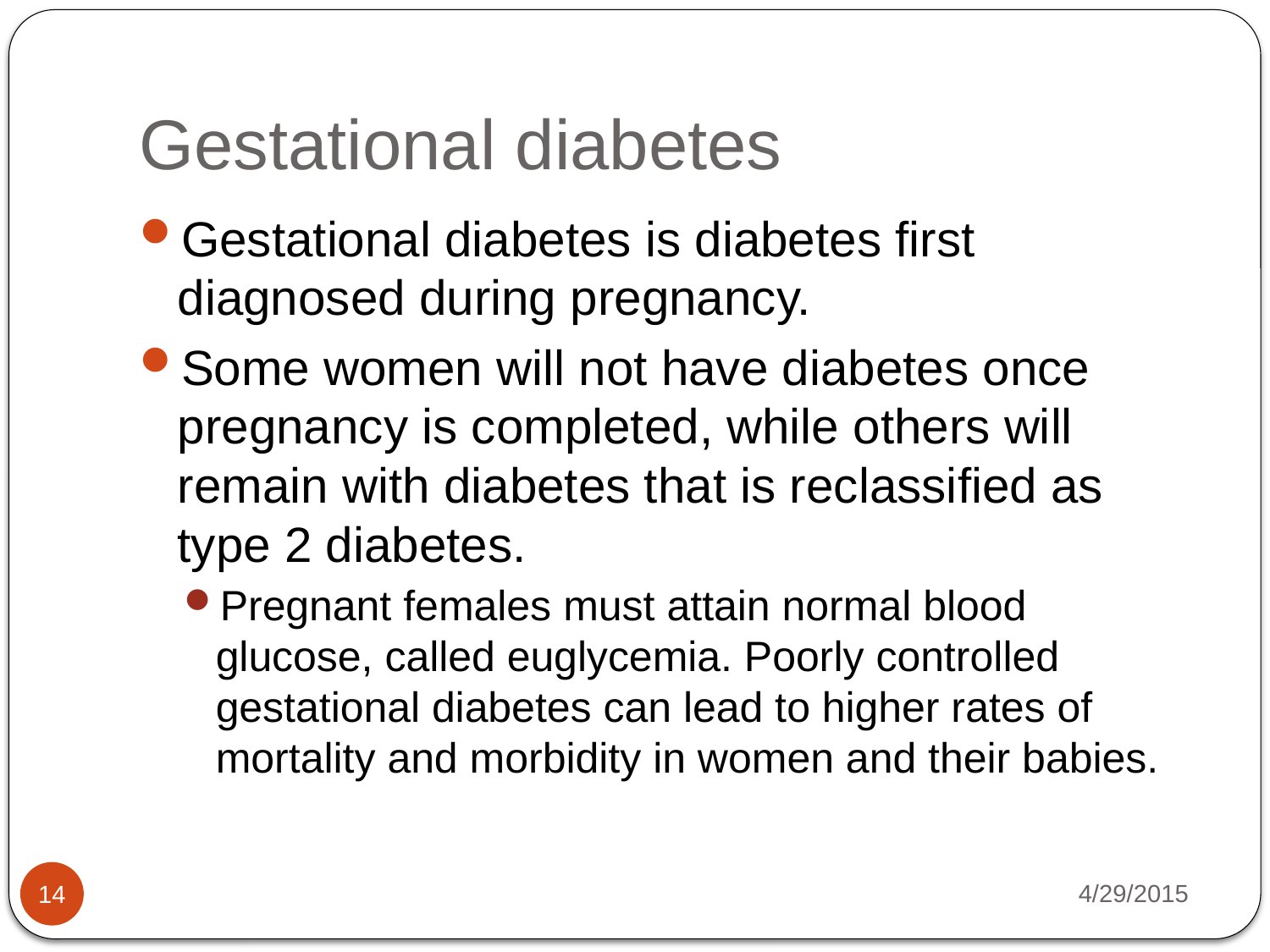

# Gestational diabetes
Gestational diabetes is diabetes first diagnosed during pregnancy.
Some women will not have diabetes once pregnancy is completed, while others will remain with diabetes that is reclassified as type 2 diabetes.
Pregnant females must attain normal blood glucose, called euglycemia. Poorly controlled gestational diabetes can lead to higher rates of mortality and morbidity in women and their babies.

4/29/2015
14